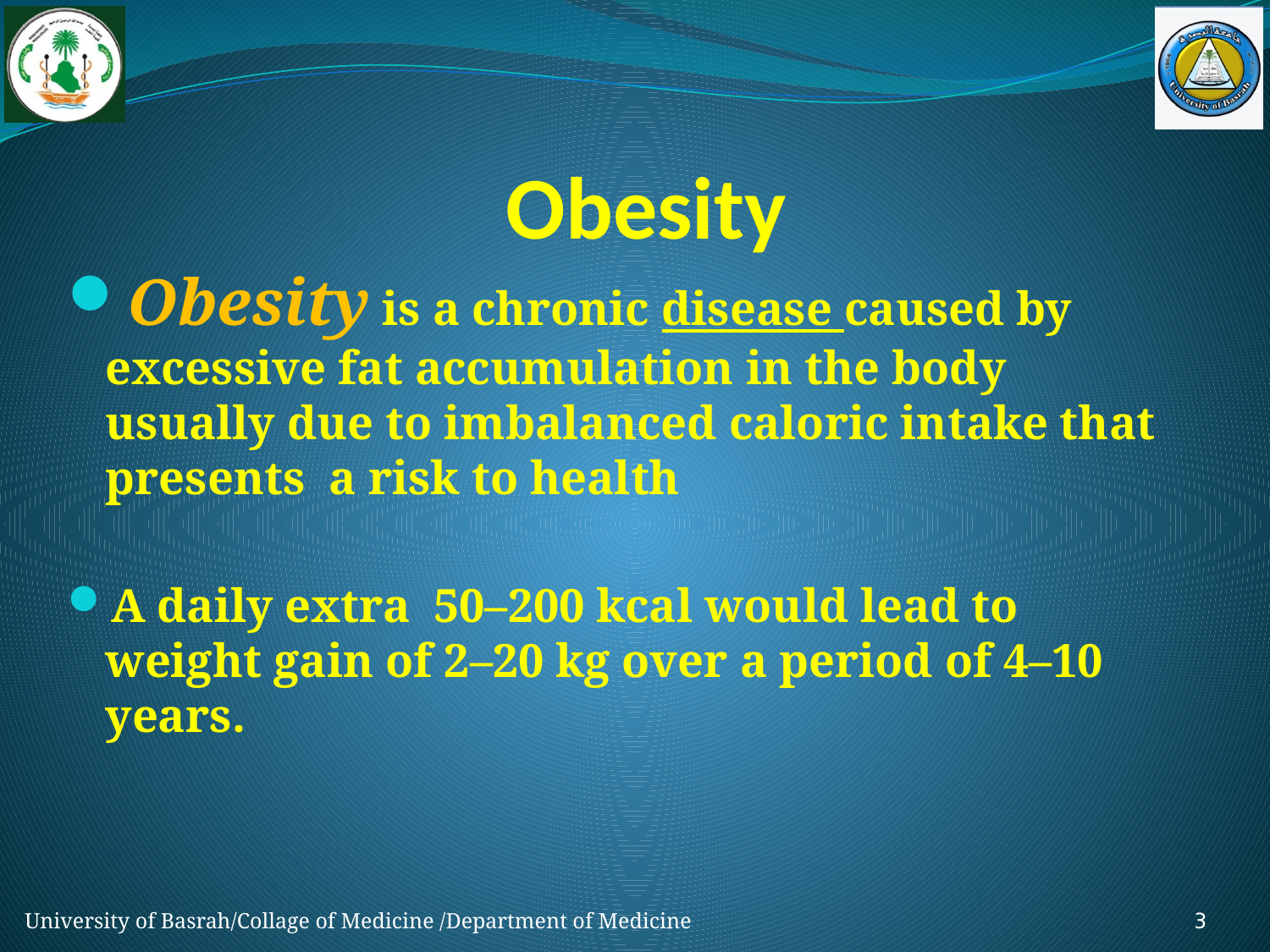

# Obesity
Obesity is a chronic disease caused by excessive fat accumulation in the body usually due to imbalanced caloric intake that presents  a risk to health

A daily extra  50–200 kcal would lead to weight gain of 2–20 kg over a period of 4–10 years.
3
University of Basrah/Collage of Medicine /Department of Medicine